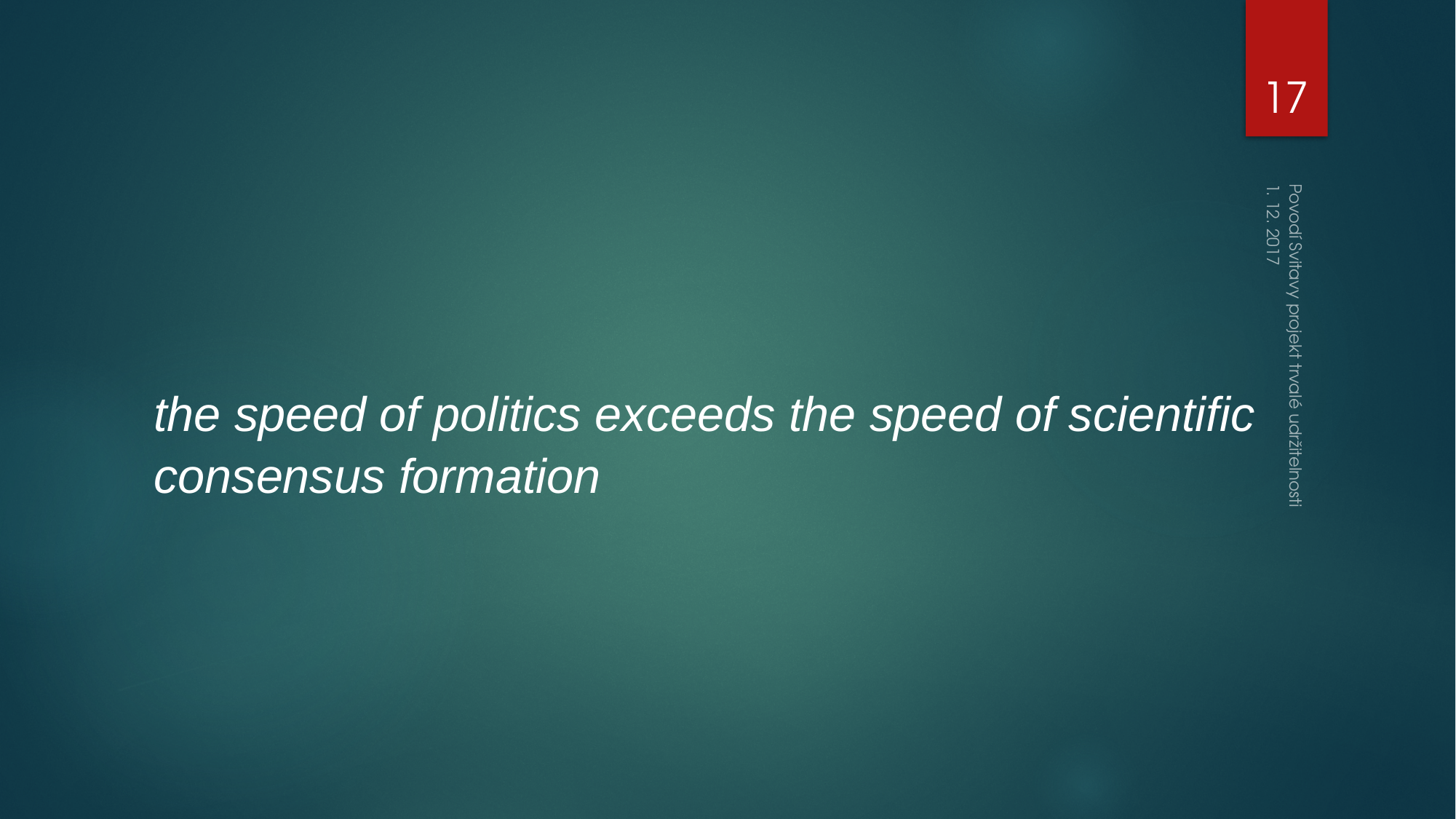

17
1. 12. 2017
the speed of politics exceeds the speed of scientific consensus formation
Povodí Svitavy projekt trvalé udržitelnosti